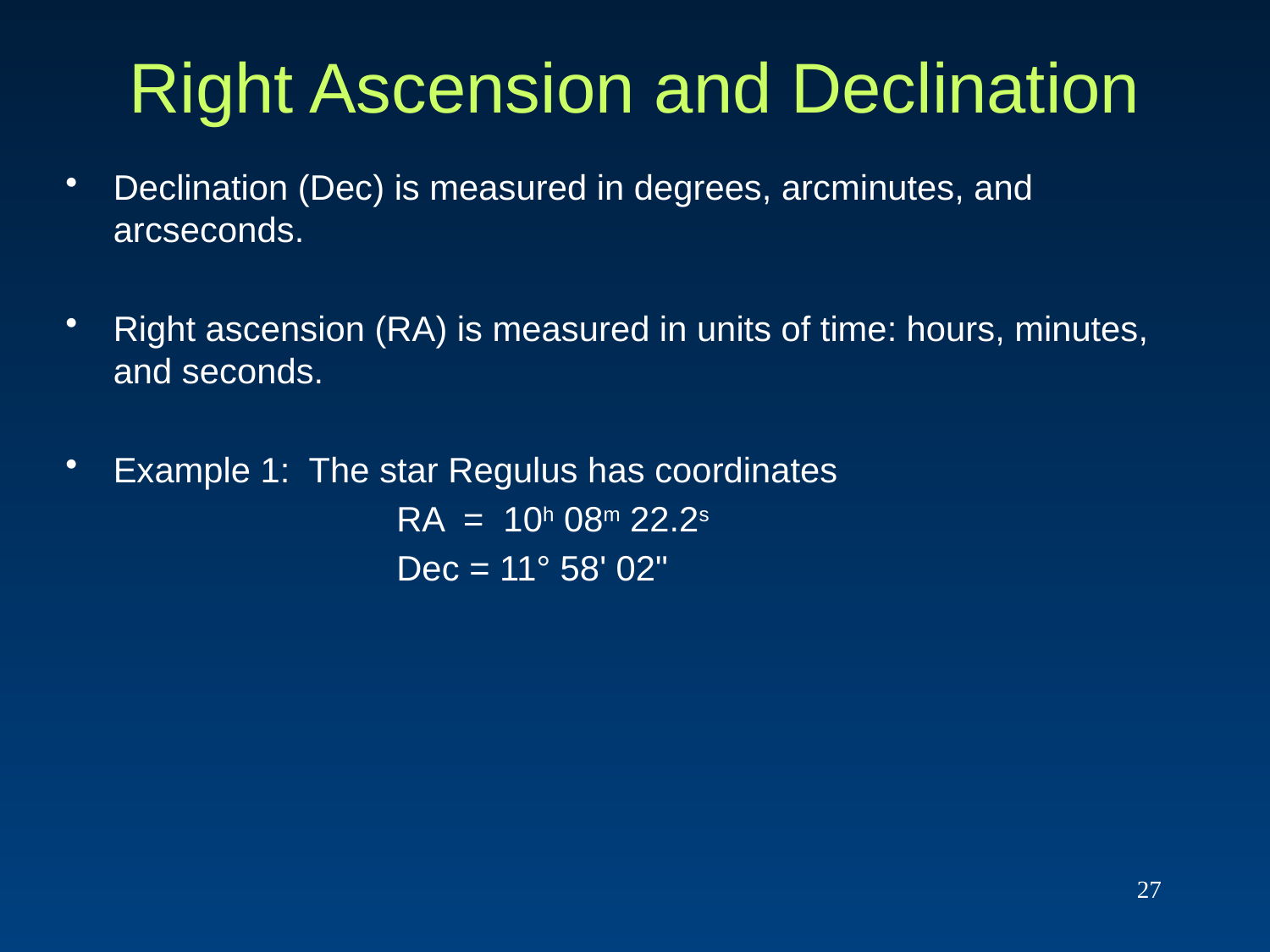

# Right Ascension and Declination
Declination (Dec) is measured in degrees, arcminutes, and arcseconds.

Right ascension (RA) is measured in units of time: hours, minutes, and seconds.

Example 1:  The star Regulus has coordinates
			   RA  =  10h 08m 22.2s
			   Dec = 11° 58' 02"
27